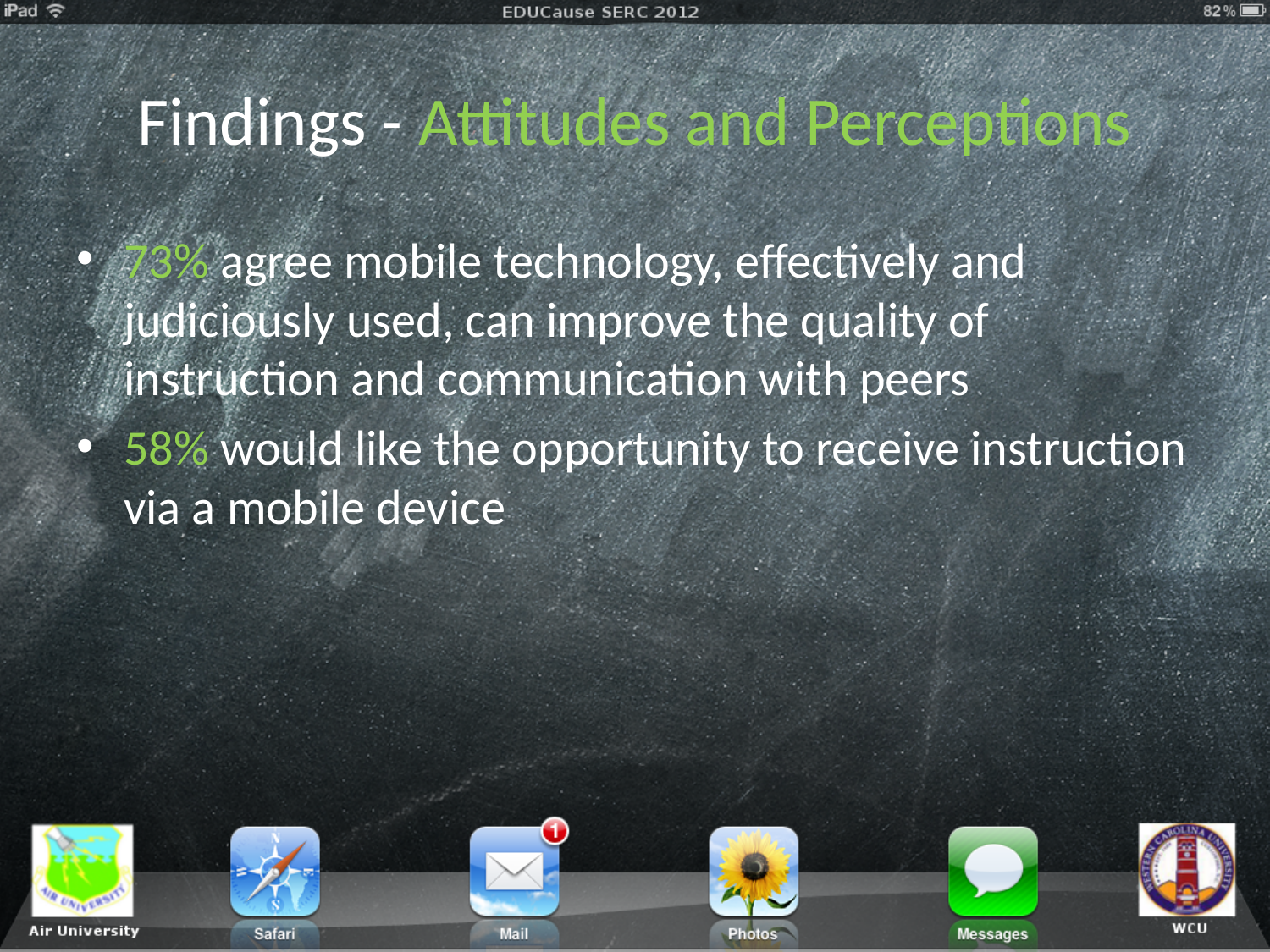

# Findings - Attitudes and Perceptions
73% agree mobile technology, effectively and judiciously used, can improve the quality of instruction and communication with peers
58% would like the opportunity to receive instruction via a mobile device